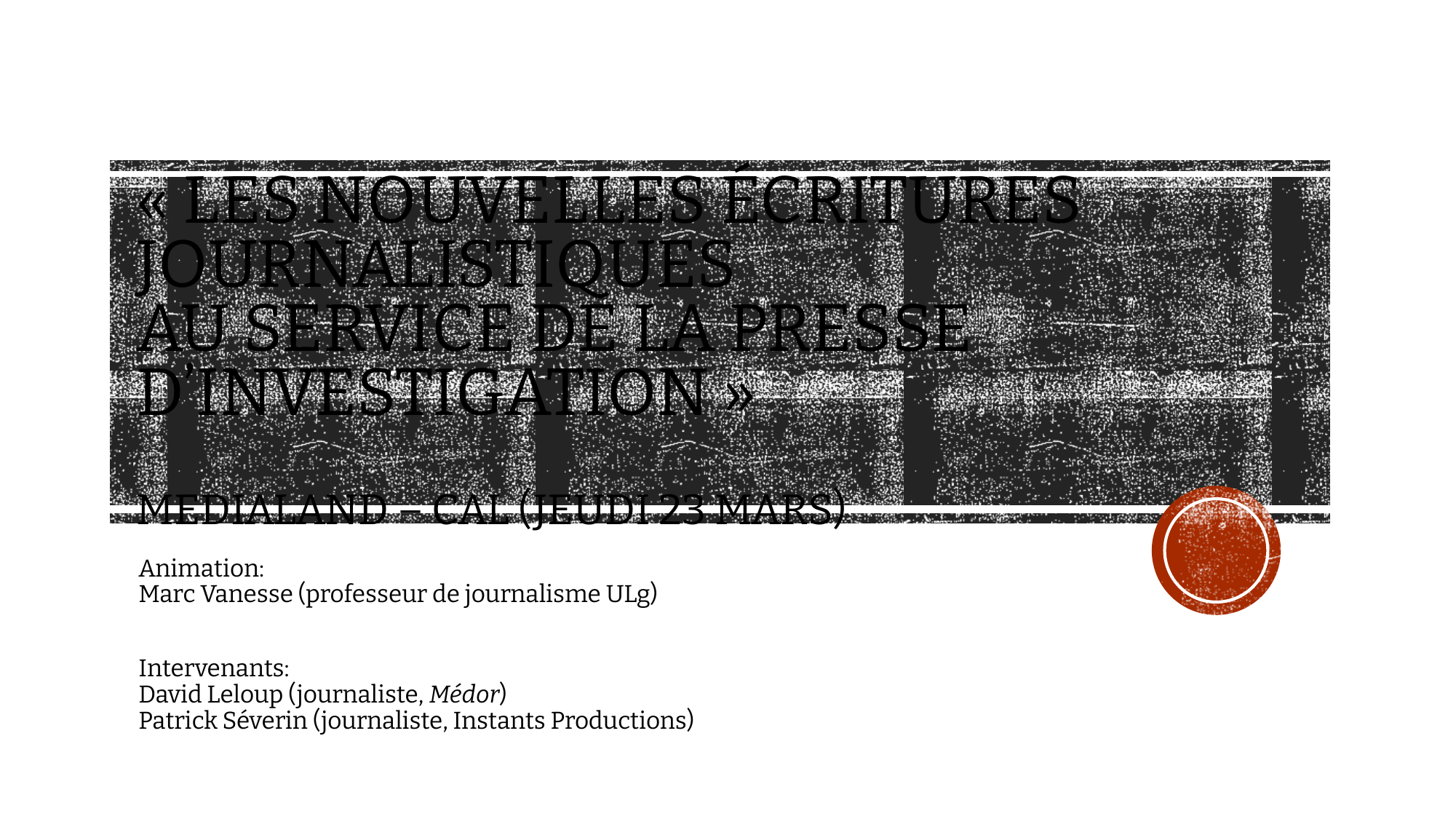

# « Les nouvelles écritures journalistiques au service de la presse d’investigation » Medialand – CAL (Jeudi 23 mars)
Animation:
Marc Vanesse (professeur de journalisme ULg)
Intervenants:
David Leloup (journaliste, Médor)
Patrick Séverin (journaliste, Instants Productions)